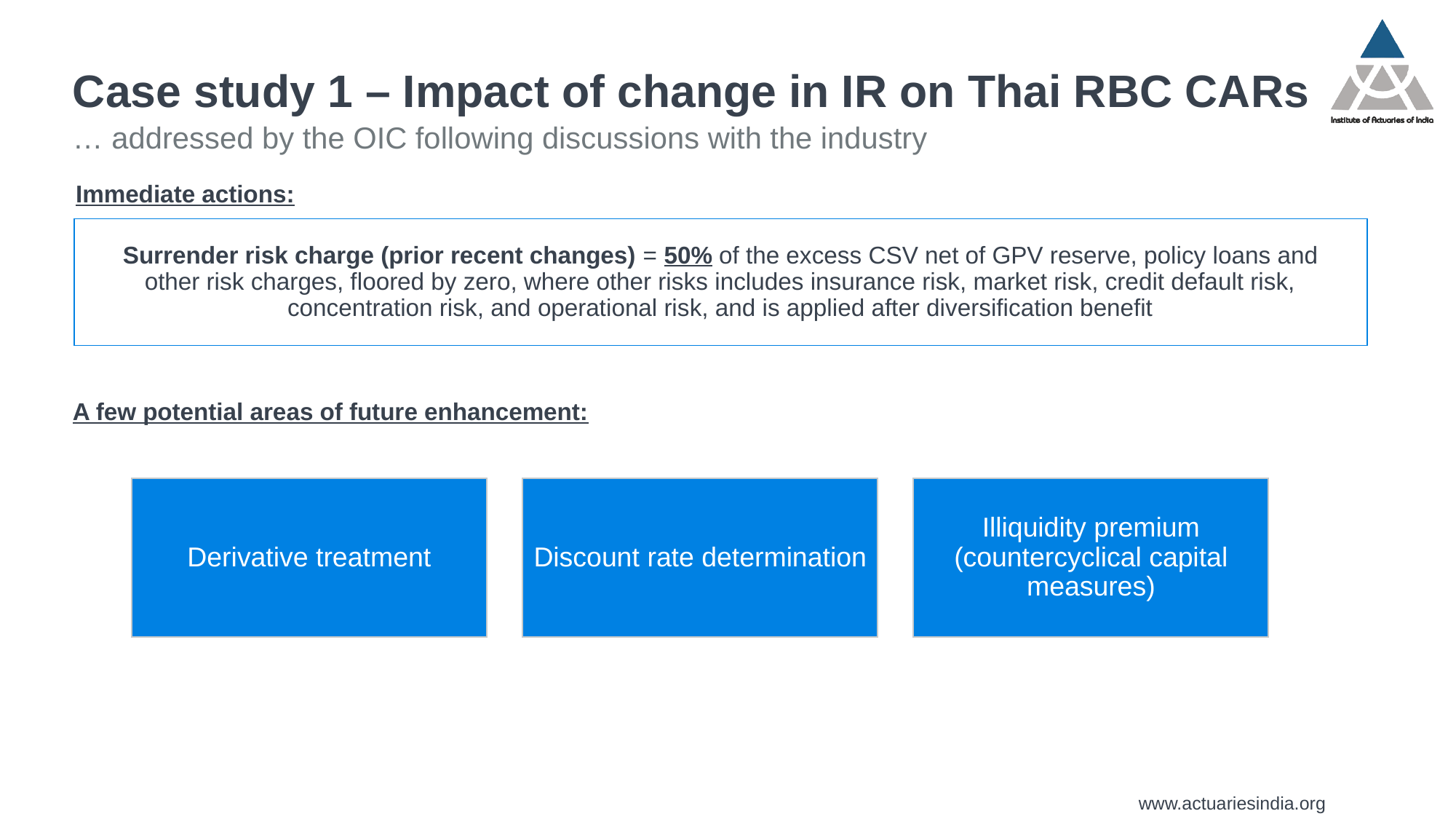

# Case study 1 – Impact of change in IR on Thai RBC CARs
… addressed by the OIC following discussions with the industry
Immediate actions:

Surrender risk charge (prior recent changes) = 50% of the excess CSV net of GPV reserve, policy loans and other risk charges, floored by zero, where other risks includes insurance risk, market risk, credit default risk, concentration risk, and operational risk, and is applied after diversification benefit
A few potential areas of future enhancement:
Derivative treatment
Discount rate determination
Illiquidity premium (countercyclical capital measures)